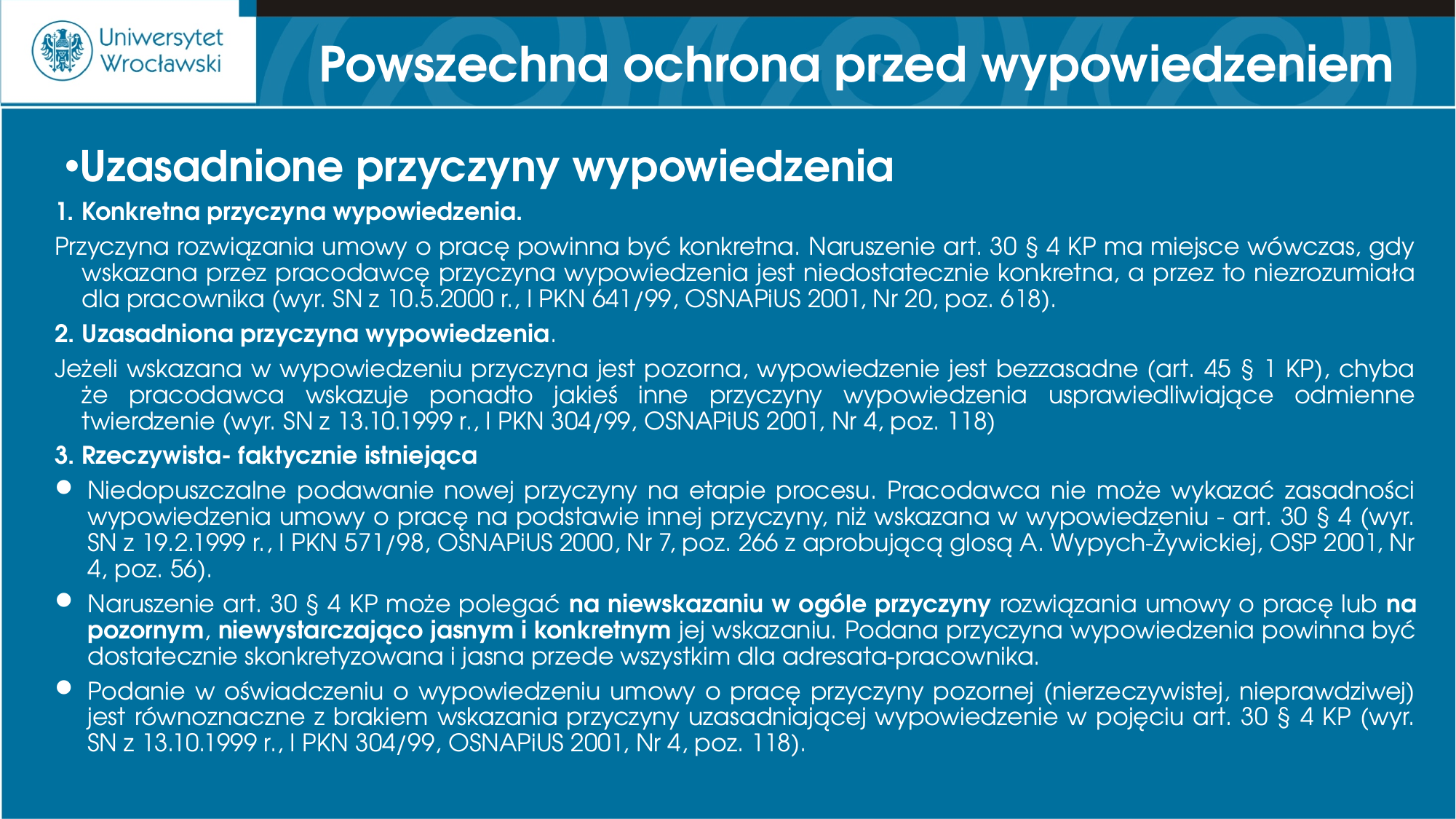

# Powszechna ochrona przed wypowiedzeniem
Uzasadnione przyczyny wypowiedzenia
Konkretna przyczyna wypowiedzenia.
Przyczyna rozwiązania umowy o pracę powinna być konkretna. Naruszenie art. 30 § 4 KP ma miejsce wówczas, gdy wskazana przez pracodawcę przyczyna wypowiedzenia jest niedostatecznie konkretna, a przez to niezrozumiała dla pracownika (wyr. SN z 10.5.2000 r., I PKN 641/99, OSNAPiUS 2001, Nr 20, poz. 618).
Uzasadniona przyczyna wypowiedzenia.
Jeżeli wskazana w wypowiedzeniu przyczyna jest pozorna, wypowiedzenie jest bezzasadne (art. 45 § 1 KP), chyba że pracodawca wskazuje ponadto jakieś inne przyczyny wypowiedzenia usprawiedliwiające odmienne twierdzenie (wyr. SN z 13.10.1999 r., I PKN 304/99, OSNAPiUS 2001, Nr 4, poz. 118)
3. Rzeczywista- faktycznie istniejąca
Niedopuszczalne podawanie nowej przyczyny na etapie procesu. Pracodawca nie może wykazać zasadności wypowiedzenia umowy o pracę na podstawie innej przyczyny, niż wskazana w wypowiedzeniu - art. 30 § 4 (wyr. SN z 19.2.1999 r., I PKN 571/98, OSNAPiUS 2000, Nr 7, poz. 266 z aprobującą glosą A. Wypych-Żywickiej, OSP 2001, Nr 4, poz. 56).
Naruszenie art. 30 § 4 KP może polegać na niewskazaniu w ogóle przyczyny rozwiązania umowy o pracę lub na pozornym, niewystarczająco jasnym i konkretnym jej wskazaniu. Podana przyczyna wypowiedzenia powinna być dostatecznie skonkretyzowana i jasna przede wszystkim dla adresata-pracownika.
Podanie w oświadczeniu o wypowiedzeniu umowy o pracę przyczyny pozornej (nierzeczywistej, nieprawdziwej) jest równoznaczne z brakiem wskazania przyczyny uzasadniającej wypowiedzenie w pojęciu art. 30 § 4 KP (wyr. SN z 13.10.1999 r., I PKN 304/99, OSNAPiUS 2001, Nr 4, poz. 118).